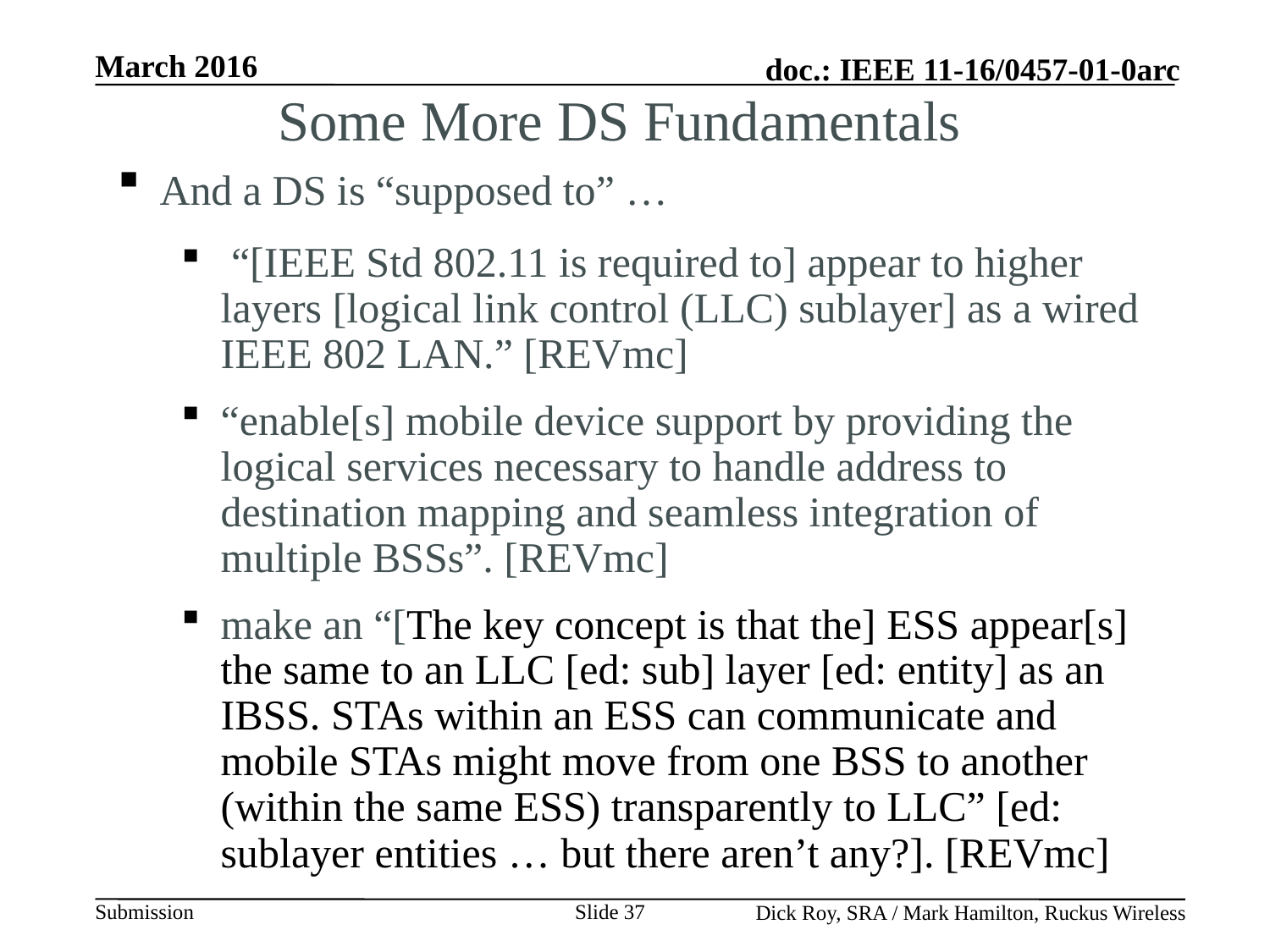

Some More DS Fundamentals
 And a DS is “supposed to” …
 “[IEEE Std 802.11 is required to] appear to higher layers [logical link control (LLC) sublayer] as a wired IEEE 802 LAN.” [REVmc]
“enable[s] mobile device support by providing the logical services necessary to handle address to destination mapping and seamless integration of multiple BSSs”. [REVmc]
make an “[The key concept is that the] ESS appear[s] the same to an LLC [ed: sub] layer [ed: entity] as an IBSS. STAs within an ESS can communicate and mobile STAs might move from one BSS to another (within the same ESS) transparently to LLC” [ed: sublayer entities … but there aren’t any?]. [REVmc]

Slide 37
Dick Roy, SRA / Mark Hamilton, Ruckus Wireless